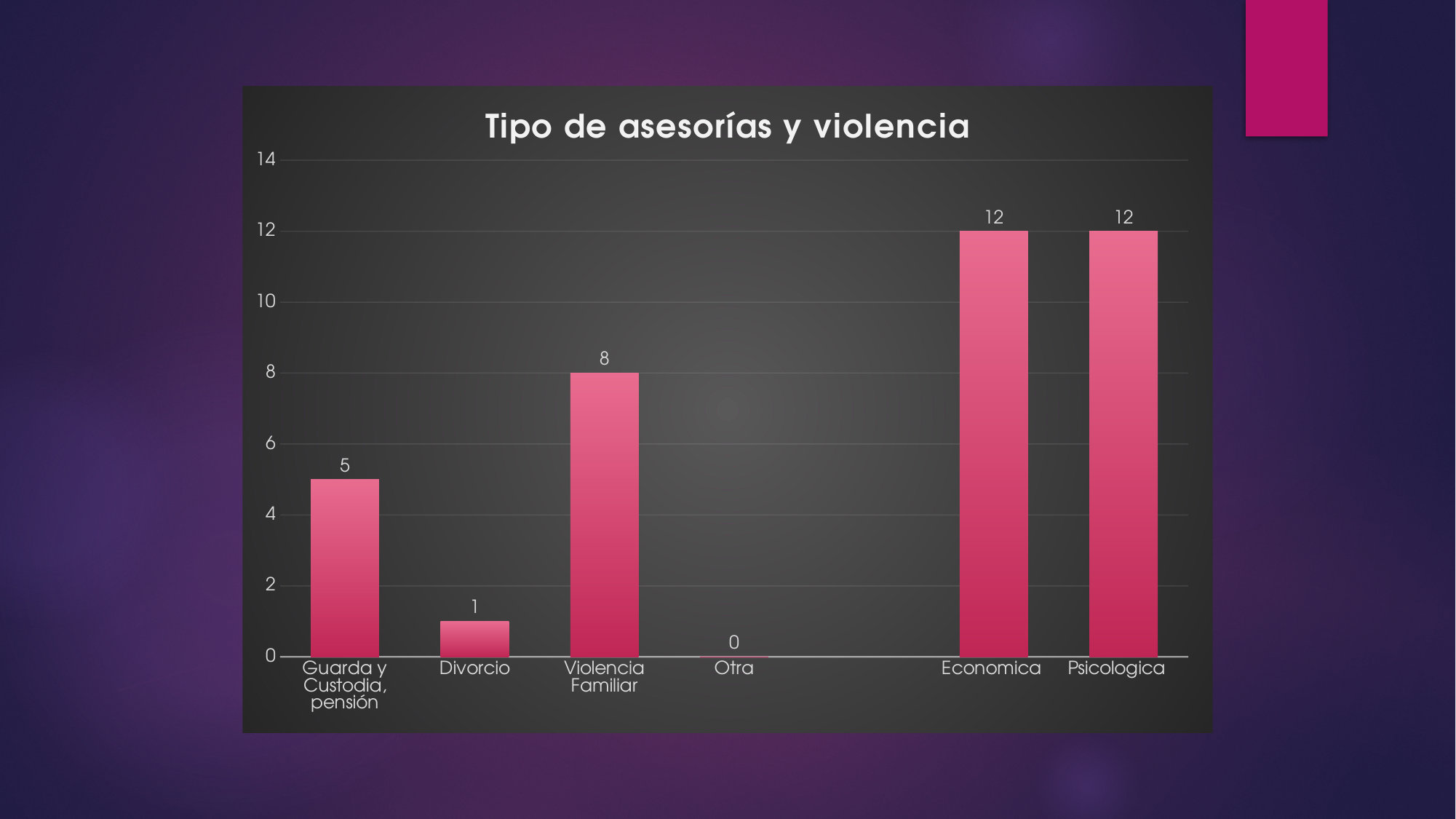

### Chart: Tipo de asesorías y violencia

| Category | Serie 1 |
|---|---|
| Guarda y Custodia, pensión | 5.0 |
| Divorcio | 1.0 |
| Violencia Familiar | 8.0 |
| Otra | 0.0 |
|  | None |
| Economica  | 12.0 |
| Psicologica    | 12.0 |